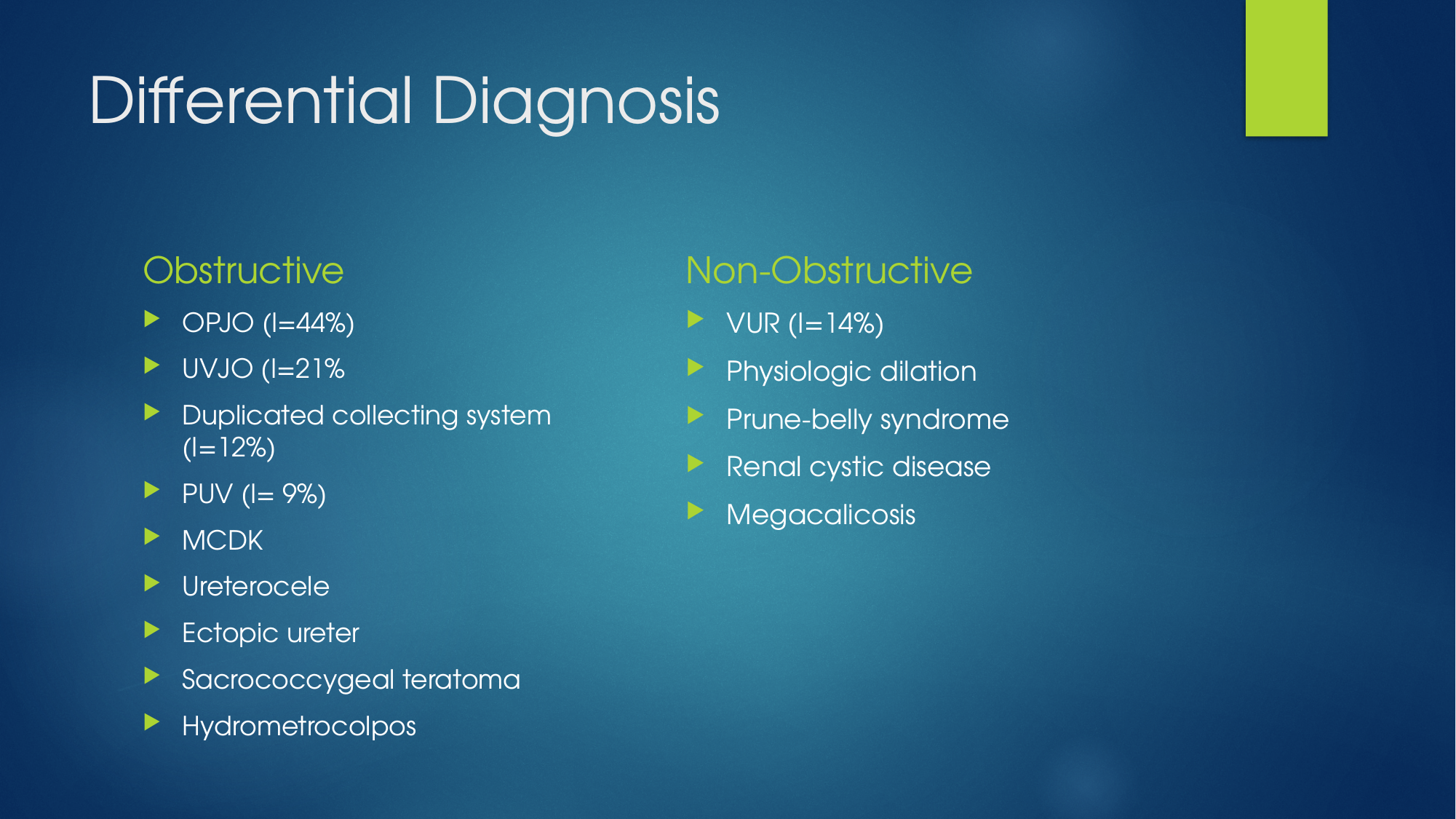

# Differential Diagnosis
Obstructive
Non-Obstructive
OPJO (I=44%)
UVJO (I=21%
Duplicated collecting system (I=12%)
PUV (I= 9%)
MCDK
Ureterocele
Ectopic ureter
Sacrococcygeal teratoma
Hydrometrocolpos
VUR (I=14%)
Physiologic dilation
Prune-belly syndrome
Renal cystic disease
Megacalicosis